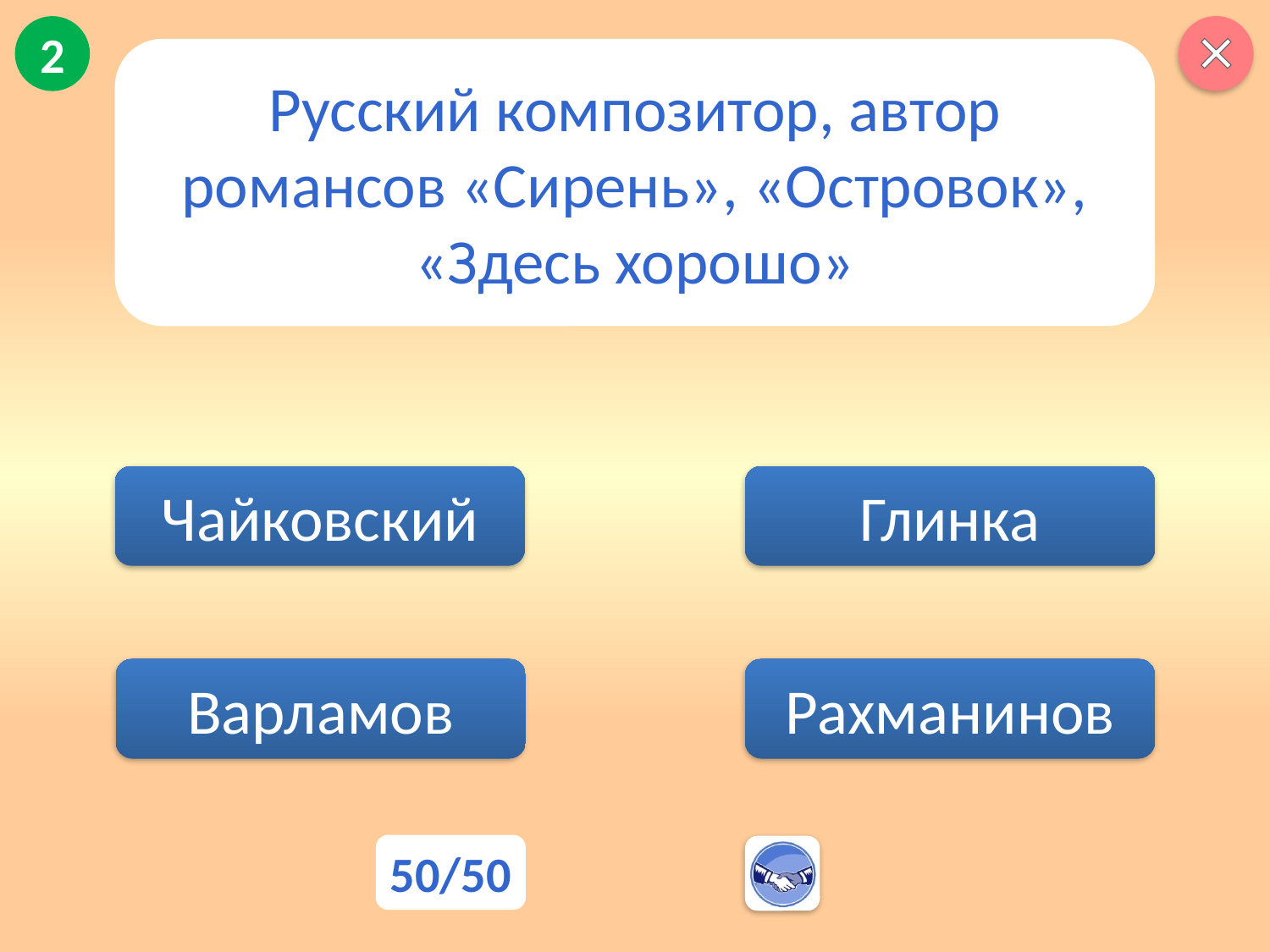

2
Русский композитор, автор романсов «Сирень», «Островок»,
«Здесь хорошо»
Чайковский
Глинка
Рахманинов
Варламов
50/50